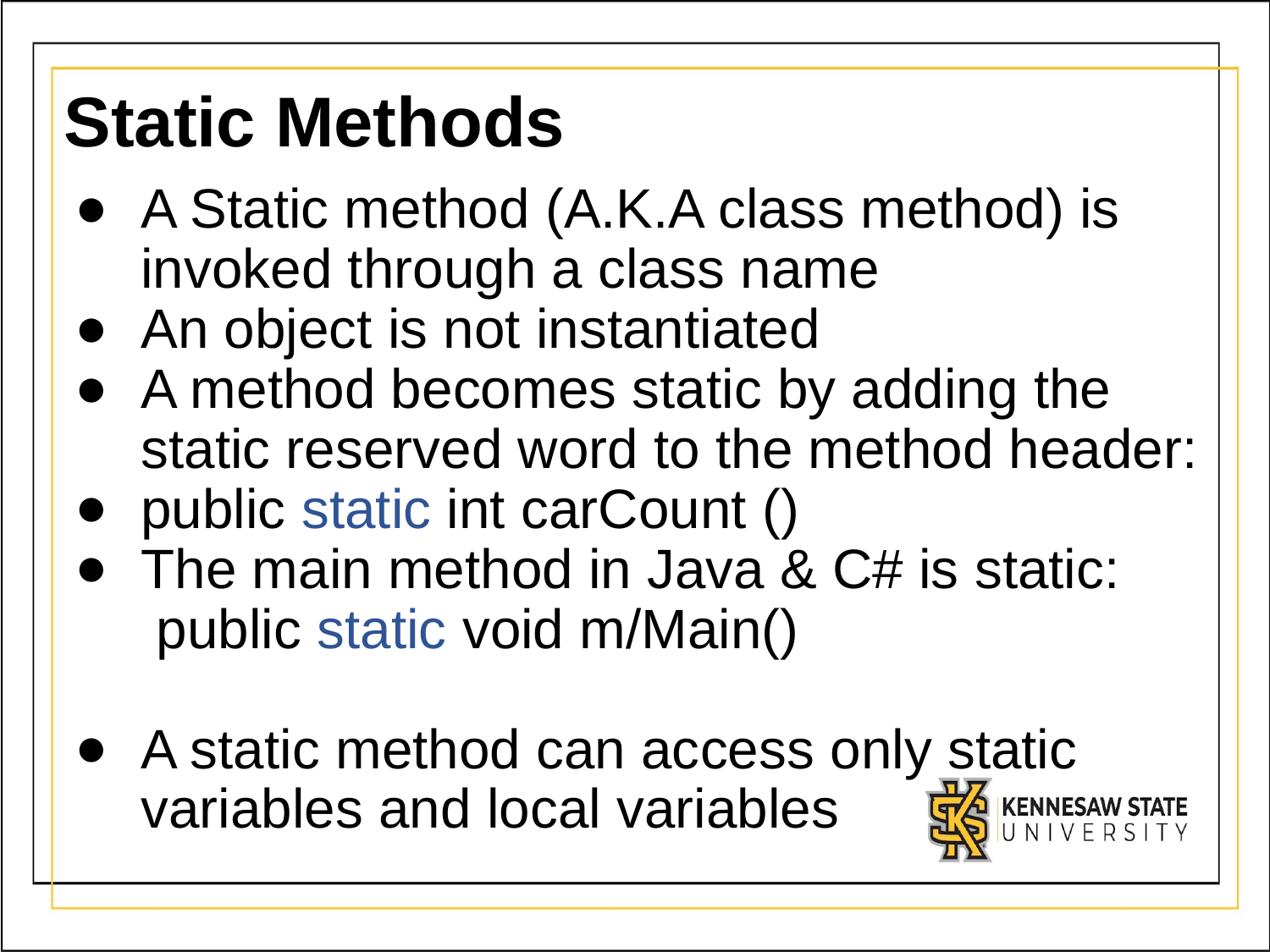

# Static Methods
A Static method (A.K.A class method) is invoked through a class name
An object is not instantiated
A method becomes static by adding the static reserved word to the method header:
public static int carCount ()
The main method in Java & C# is static:
 public static void m/Main()

A static method can access only static variables and local variables